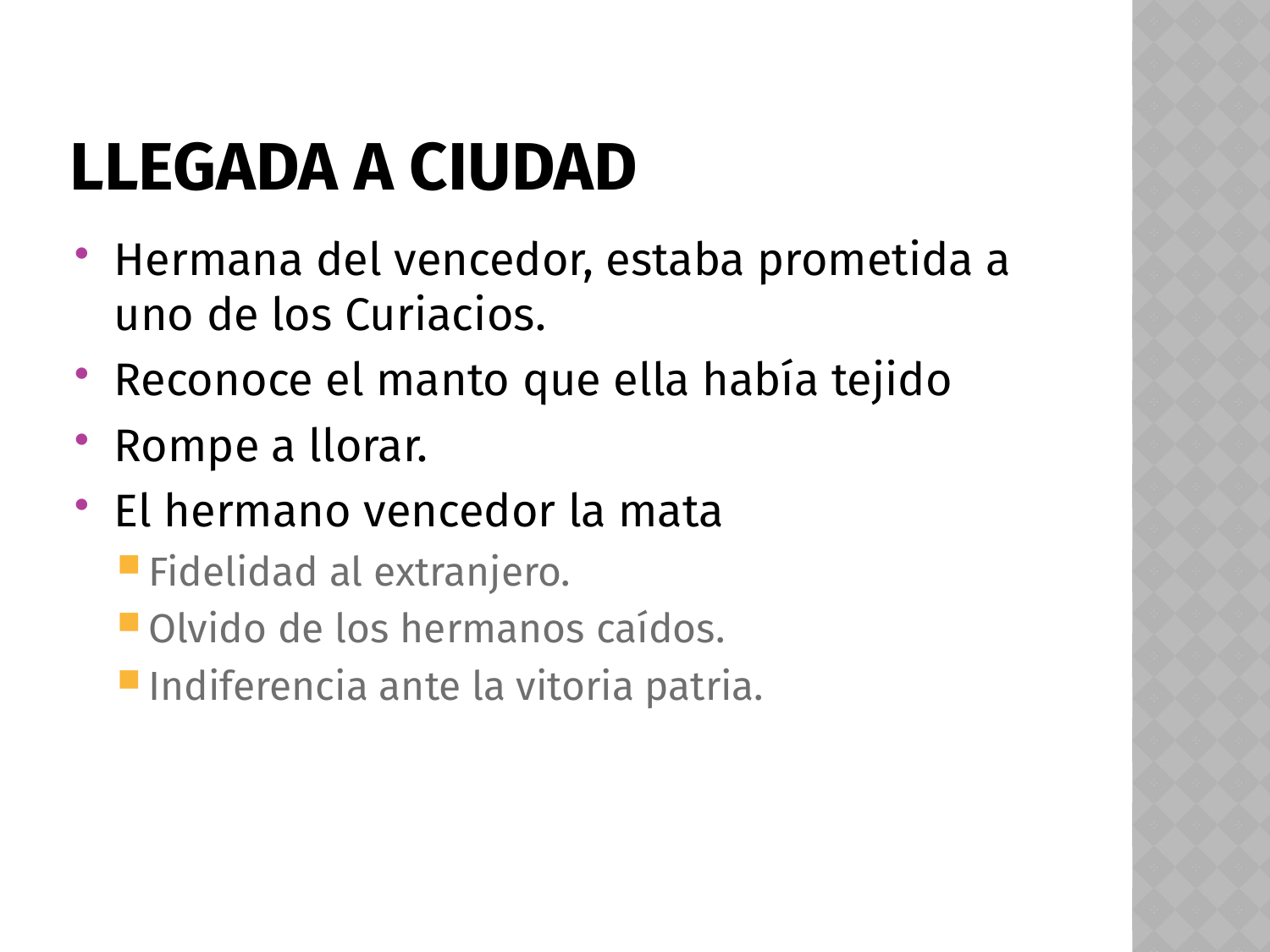

# Llegada a ciudad
Hermana del vencedor, estaba prometida a uno de los Curiacios.
Reconoce el manto que ella había tejido
Rompe a llorar.
El hermano vencedor la mata
Fidelidad al extranjero.
Olvido de los hermanos caídos.
Indiferencia ante la vitoria patria.